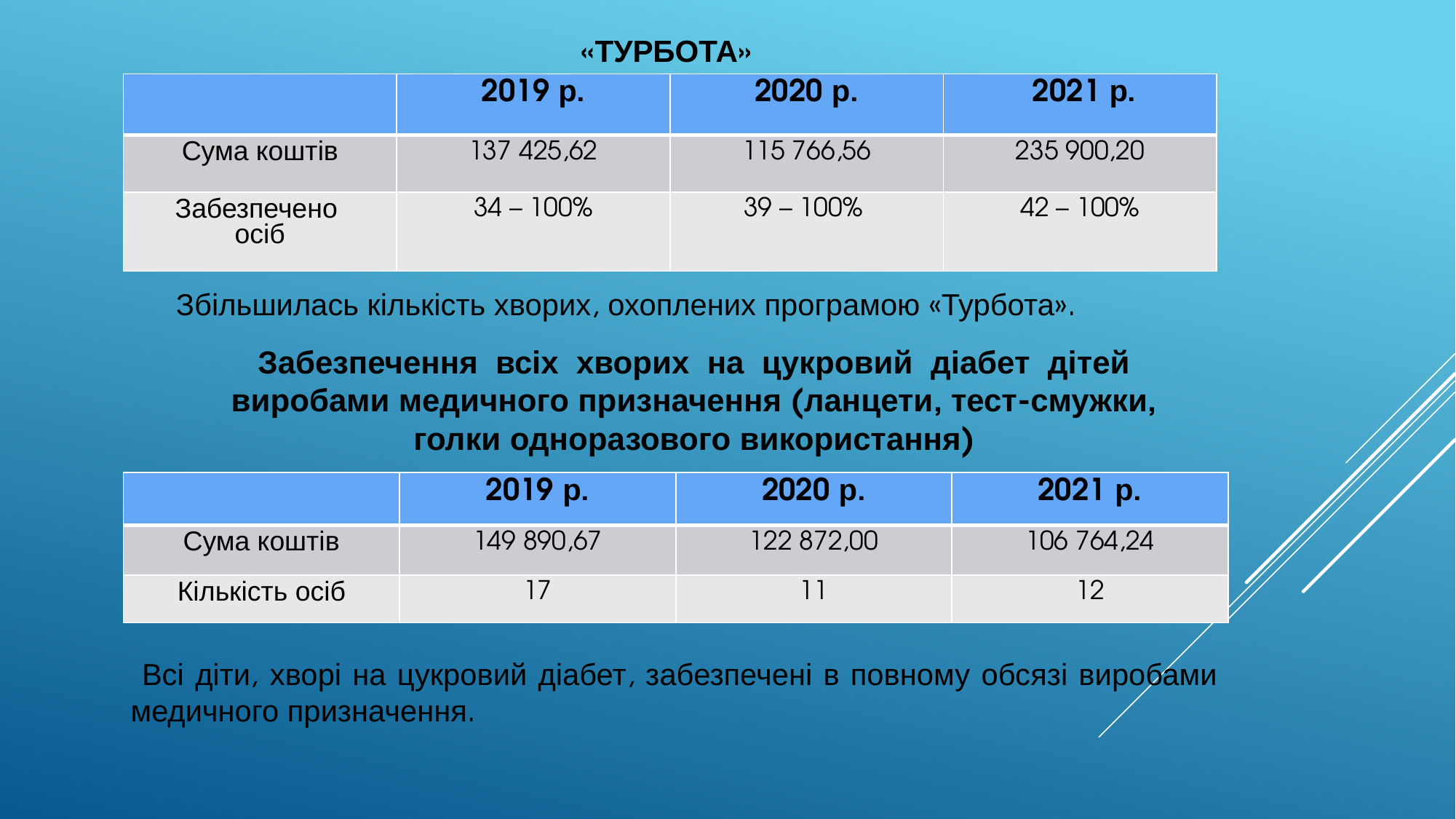

«Турбота»
|  | 2019 р. | 2020 р. | 2021 р. |
| --- | --- | --- | --- |
| Сума коштів | 137 425,62 | 115 766,56 | 235 900,20 |
| Забезпечено осіб | 34 – 100% | 39 – 100% | 42 – 100% |
     Збільшилась кількість хворих, охоплених програмою «Турбота».
Забезпечення  всіх  хворих  на  цукровий  діабет  дітей виробами медичного призначення (ланцети, тест-смужки, голки одноразового використання)
|  | 2019 р. | 2020 р. | 2021 р. |
| --- | --- | --- | --- |
| Сума коштів | 149 890,67 | 122 872,00 | 106 764,24 |
| Кількість осіб | 17 | 11 | 12 |
 Всі діти, хворі на цукровий діабет, забезпечені в повному обсязі виробами медичного призначення.